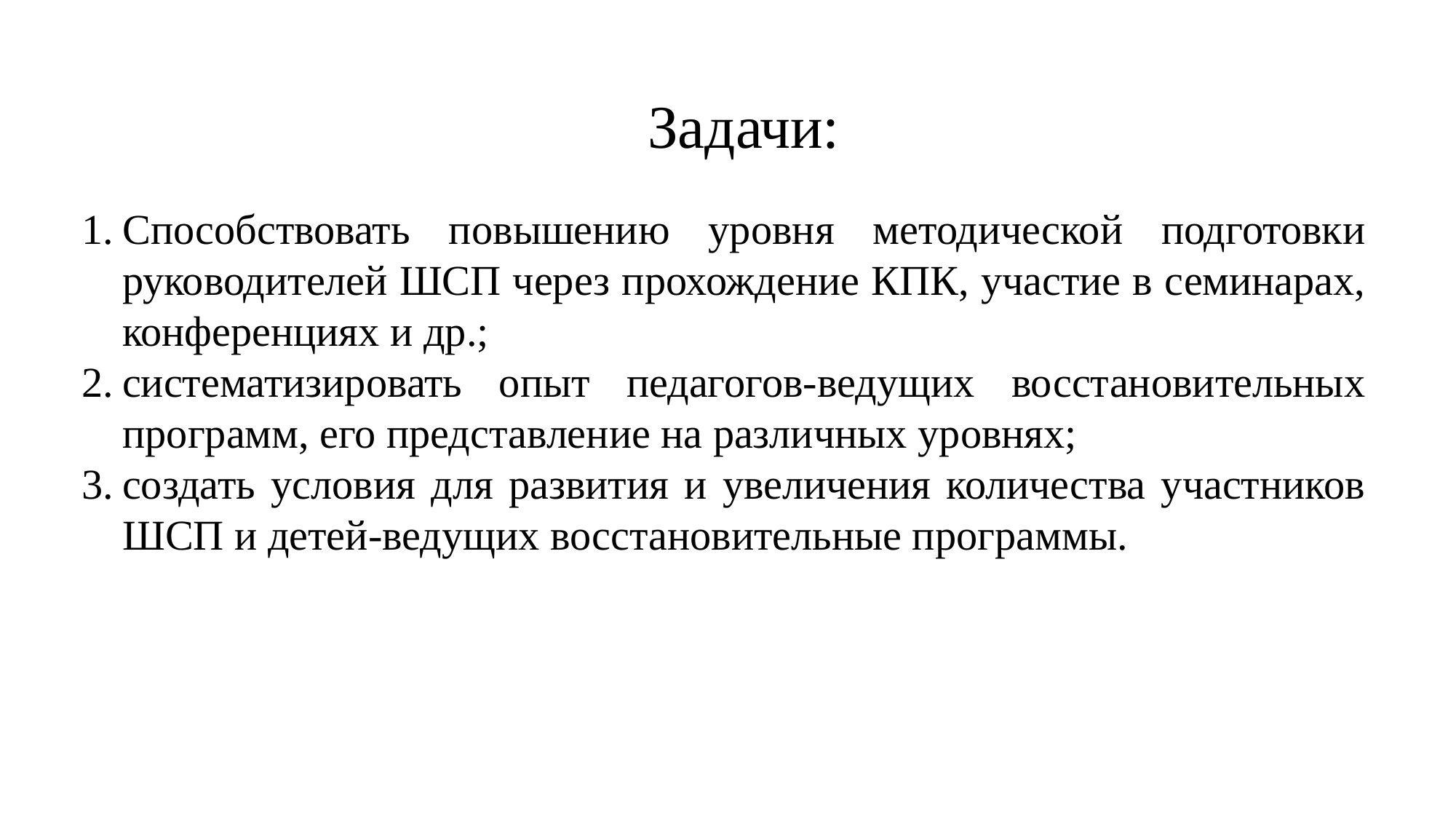

Задачи:
Способствовать повышению уровня методической подготовки руководителей ШСП через прохождение КПК, участие в семинарах, конференциях и др.;
систематизировать опыт педагогов-ведущих восстановительных программ, его представление на различных уровнях;
создать условия для развития и увеличения количества участников ШСП и детей-ведущих восстановительные программы.